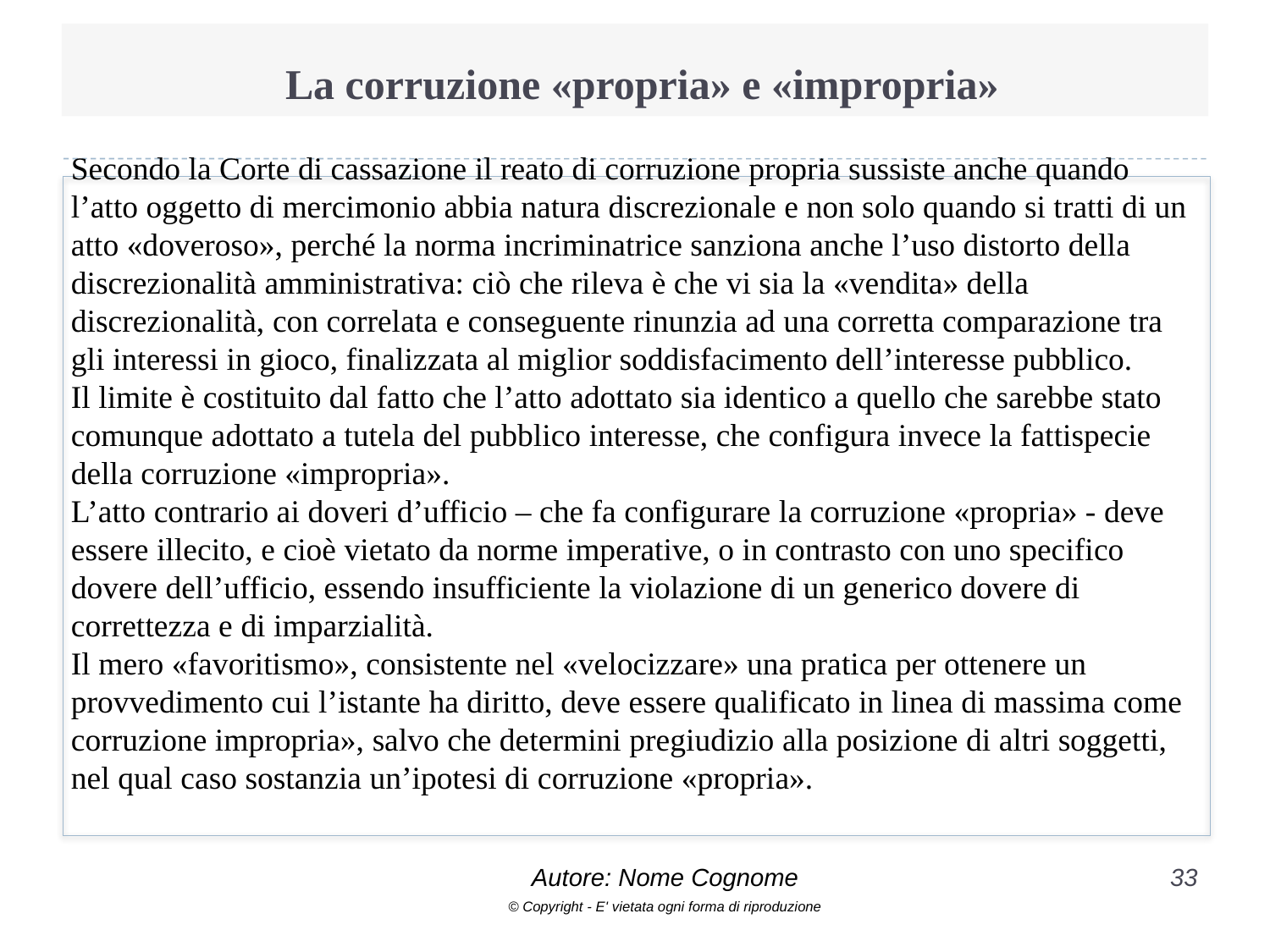

# La corruzione «propria» e «impropria»

Secondo la Corte di cassazione il reato di corruzione propria sussiste anche quando l’atto oggetto di mercimonio abbia natura discrezionale e non solo quando si tratti di un atto «doveroso», perché la norma incriminatrice sanziona anche l’uso distorto della discrezionalità amministrativa: ciò che rileva è che vi sia la «vendita» della discrezionalità, con correlata e conseguente rinunzia ad una corretta comparazione tra gli interessi in gioco, finalizzata al miglior soddisfacimento dell’interesse pubblico.
Il limite è costituito dal fatto che l’atto adottato sia identico a quello che sarebbe stato comunque adottato a tutela del pubblico interesse, che configura invece la fattispecie della corruzione «impropria».
L’atto contrario ai doveri d’ufficio – che fa configurare la corruzione «propria» - deve essere illecito, e cioè vietato da norme imperative, o in contrasto con uno specifico dovere dell’ufficio, essendo insufficiente la violazione di un generico dovere di correttezza e di imparzialità.
Il mero «favoritismo», consistente nel «velocizzare» una pratica per ottenere un provvedimento cui l’istante ha diritto, deve essere qualificato in linea di massima come corruzione impropria», salvo che determini pregiudizio alla posizione di altri soggetti, nel qual caso sostanzia un’ipotesi di corruzione «propria».